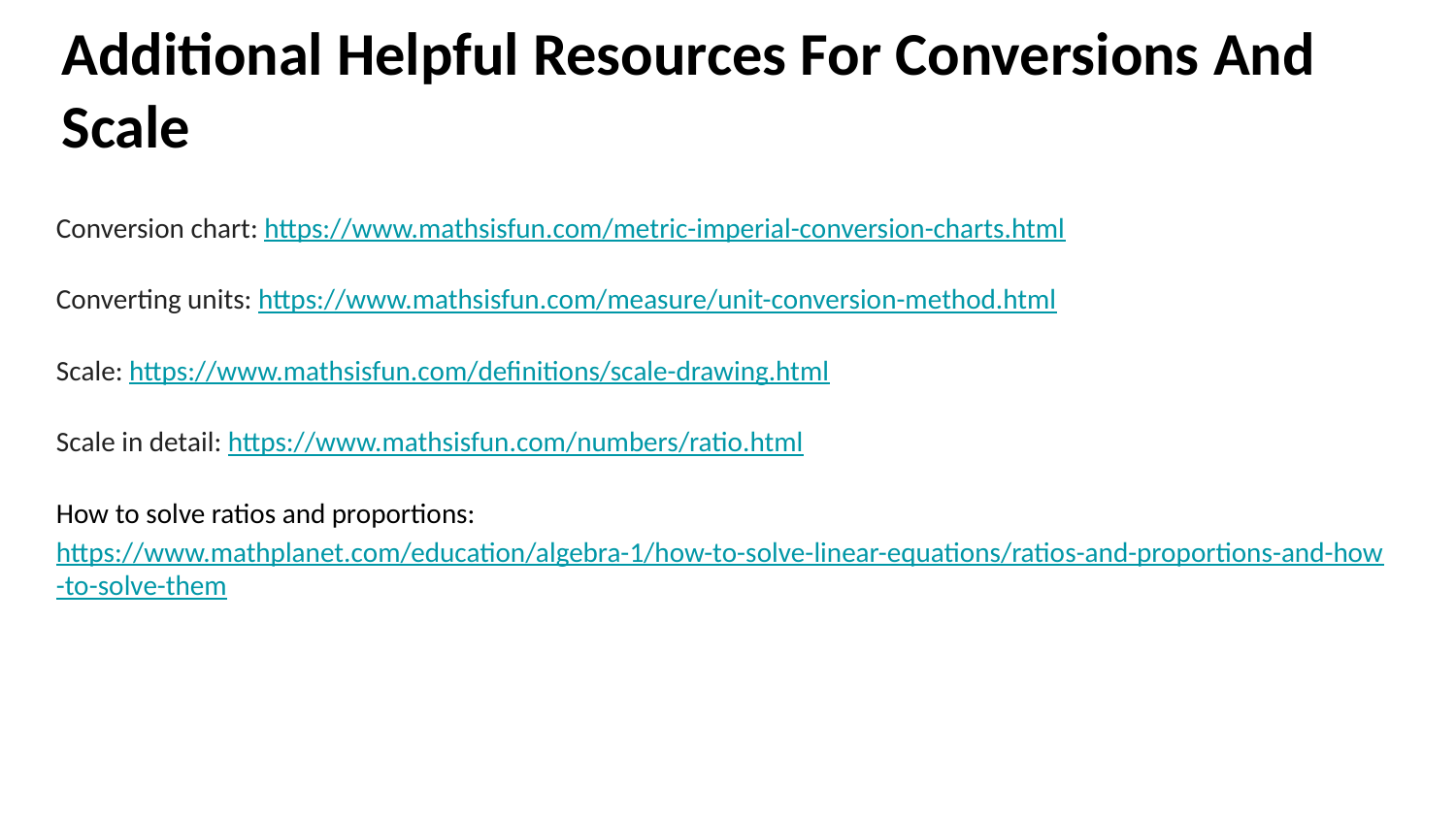

# Additional Helpful Resources For Conversions And Scale
Conversion chart: https://www.mathsisfun.com/metric-imperial-conversion-charts.html
Converting units: https://www.mathsisfun.com/measure/unit-conversion-method.html
Scale: https://www.mathsisfun.com/definitions/scale-drawing.html
Scale in detail: https://www.mathsisfun.com/numbers/ratio.html
How to solve ratios and proportions: https://www.mathplanet.com/education/algebra-1/how-to-solve-linear-equations/ratios-and-proportions-and-how-to-solve-them